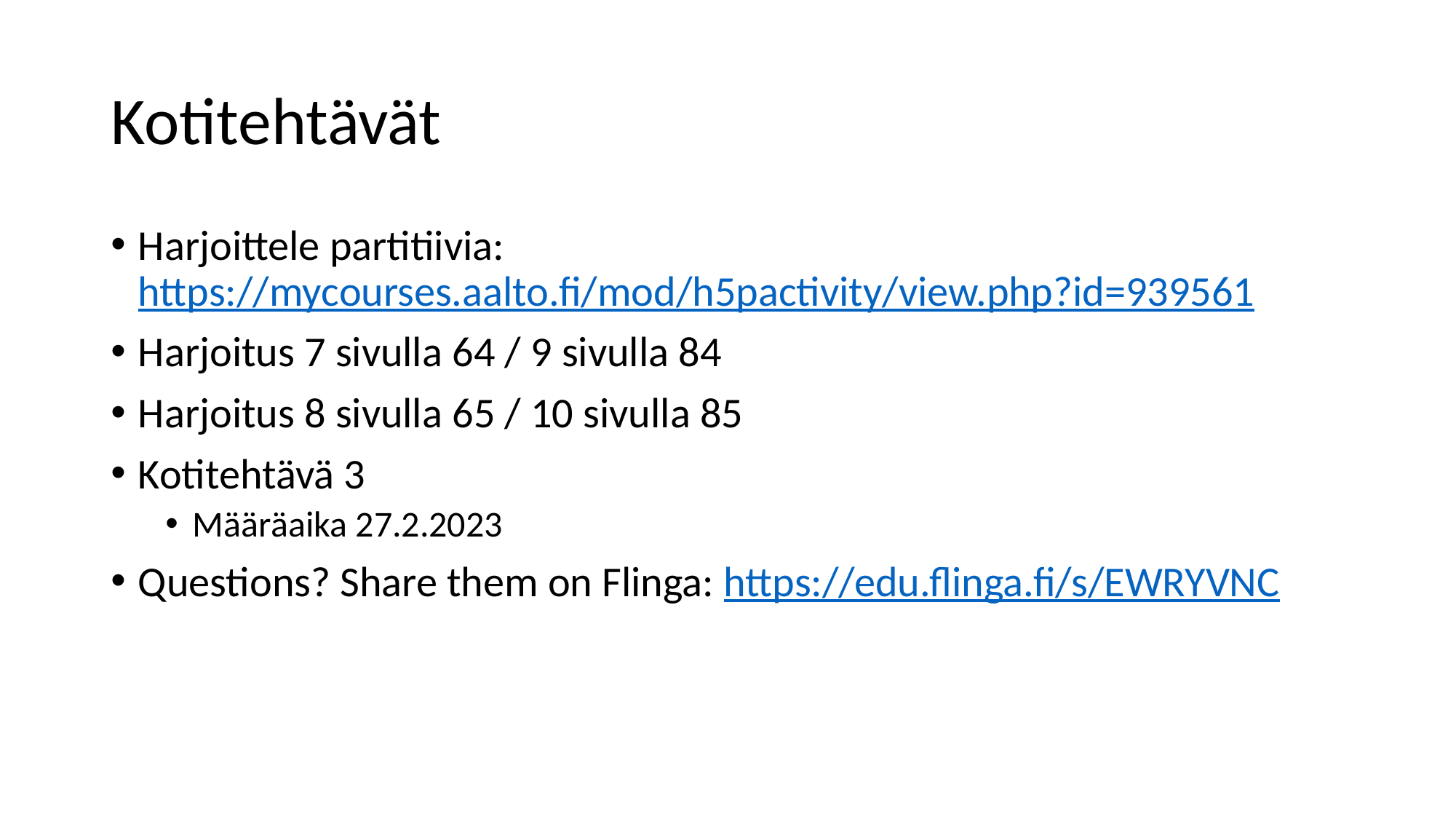

# Kotitehtävät
Harjoittele partitiivia: https://mycourses.aalto.fi/mod/h5pactivity/view.php?id=939561
Harjoitus 7 sivulla 64 / 9 sivulla 84
Harjoitus 8 sivulla 65 / 10 sivulla 85
Kotitehtävä 3
Määräaika 27.2.2023
Questions? Share them on Flinga: https://edu.flinga.fi/s/EWRYVNC